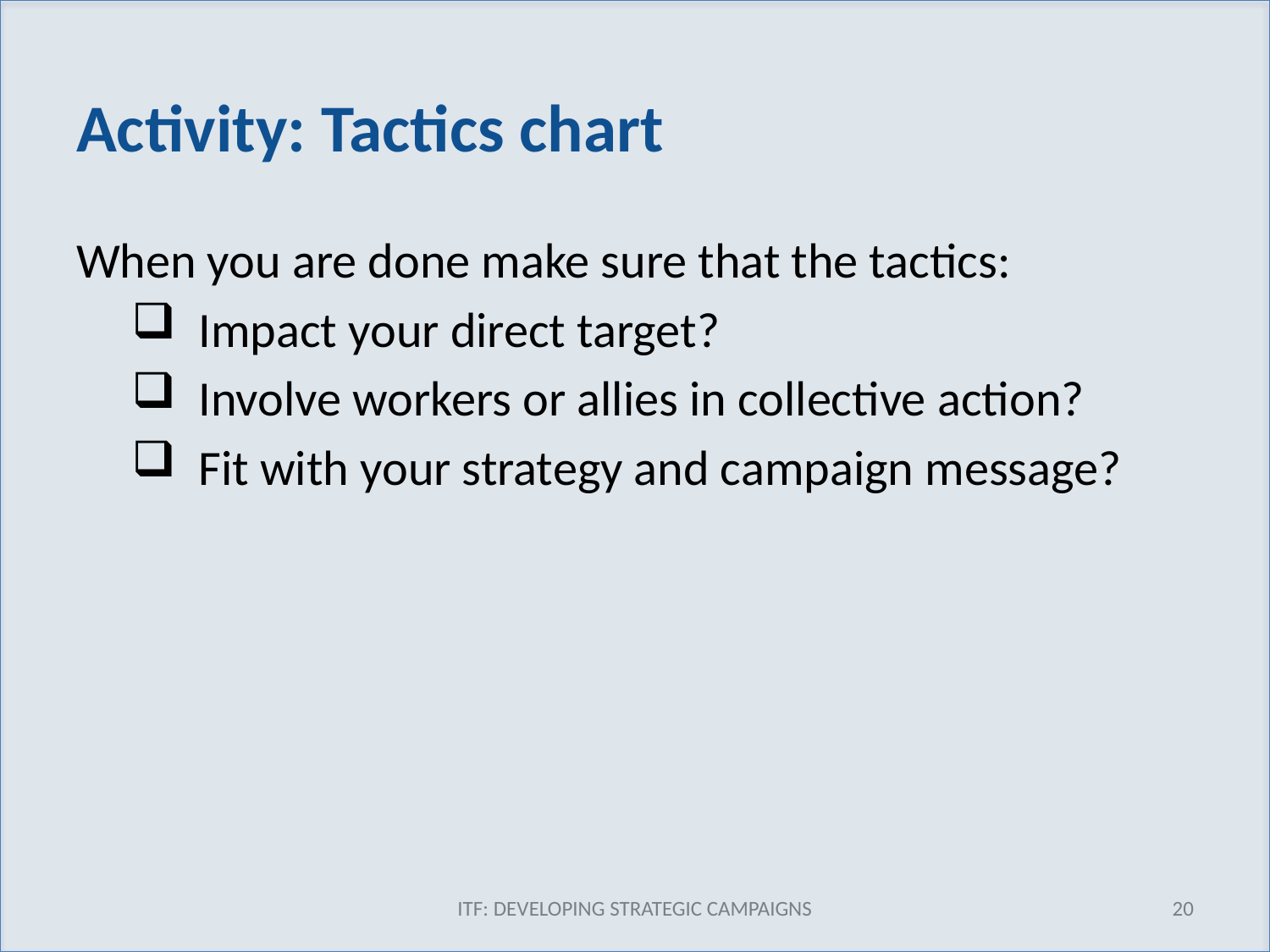

# Activity: Tactics chart
When you are done make sure that the tactics:
  Impact your direct target?
  Involve workers or allies in collective action?
  Fit with your strategy and campaign message?

ITF: DEVELOPING STRATEGIC CAMPAIGNS
20